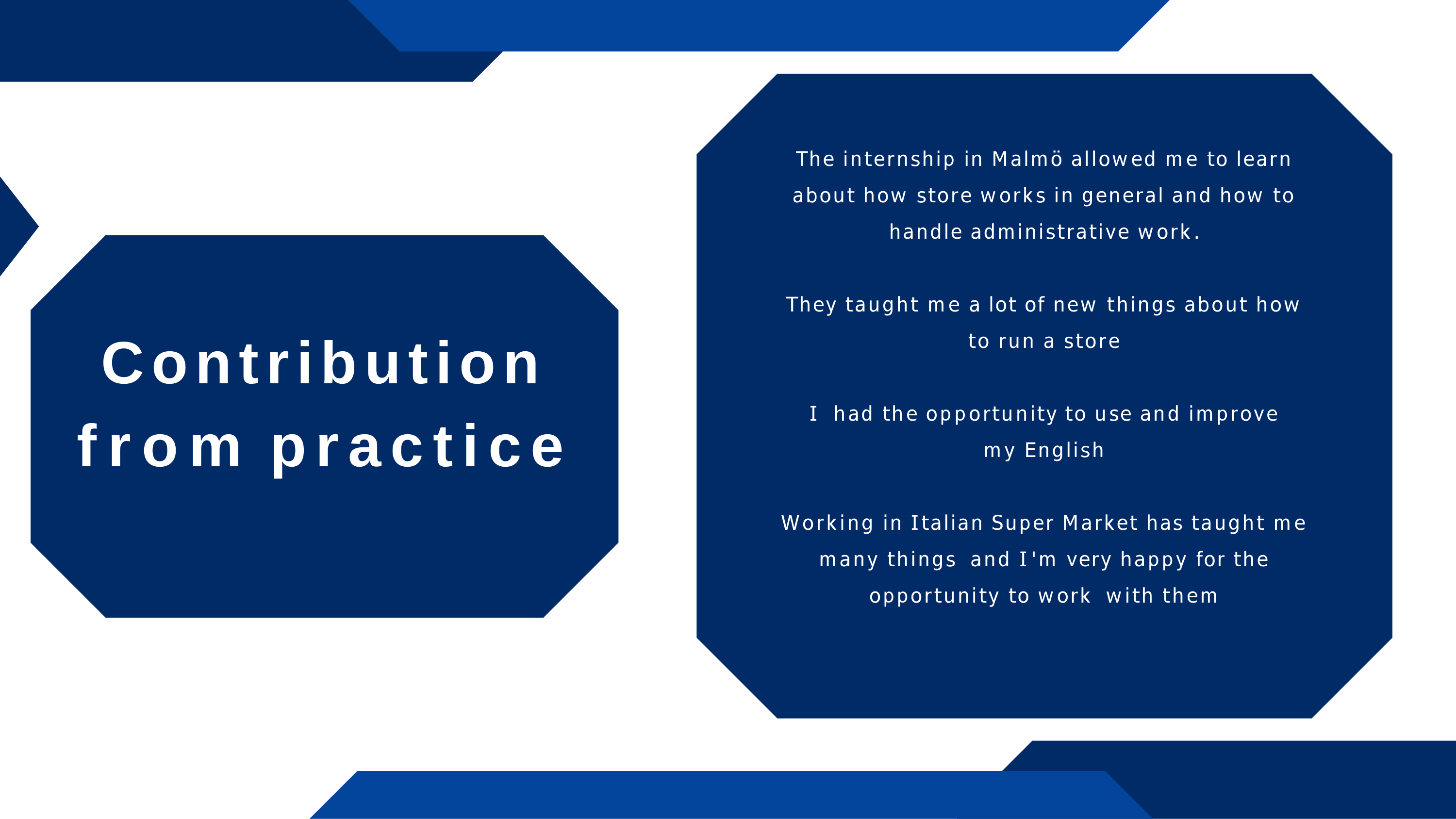

# The internship in Malmö allowed me to learn about how store works in general and how to handle administrative work.
They taught me a lot of new things about how to run a store

I  had the opportunity to use and improve my English

Working in Italian Super Market has taught me many things  and I 'm very happy for the opportunity to work  with them
Contribution  from practice